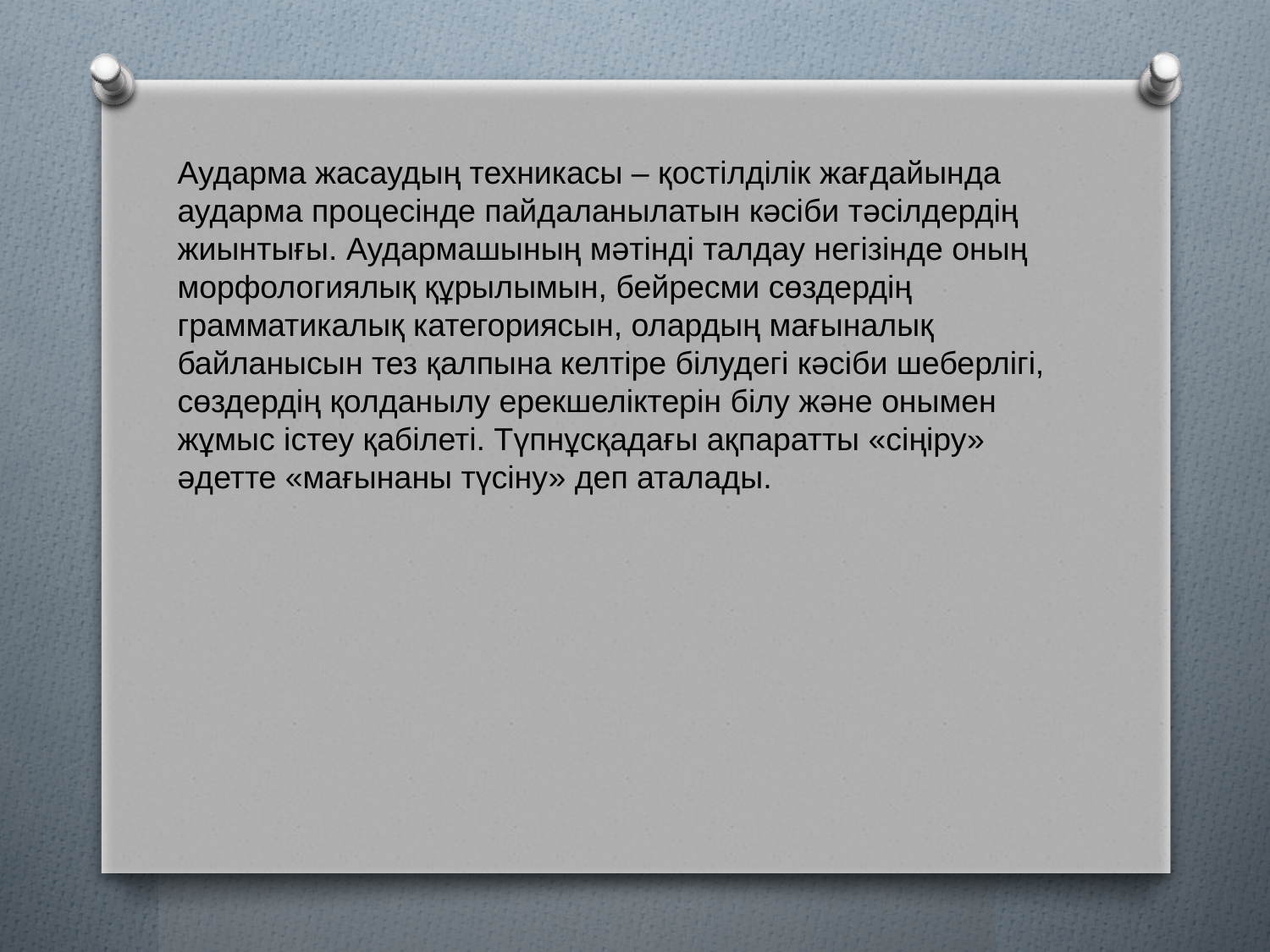

Аударма жасаудың техникасы – қостілділік жағдайында аударма процесінде пайдаланылатын кәсіби тәсілдердің жиынтығы. Аудармашының мәтінді талдау негізінде оның морфологиялық құрылымын, бейресми сөздердің грамматикалық категориясын, олардың мағыналық байланысын тез қалпына келтіре білудегі кәсіби шеберлігі, сөздердің қолданылу ерекшеліктерін білу және онымен жұмыс істеу қабілеті. Түпнұсқадағы ақпаратты «сіңіру» әдетте «мағынаны түсіну» деп аталады.